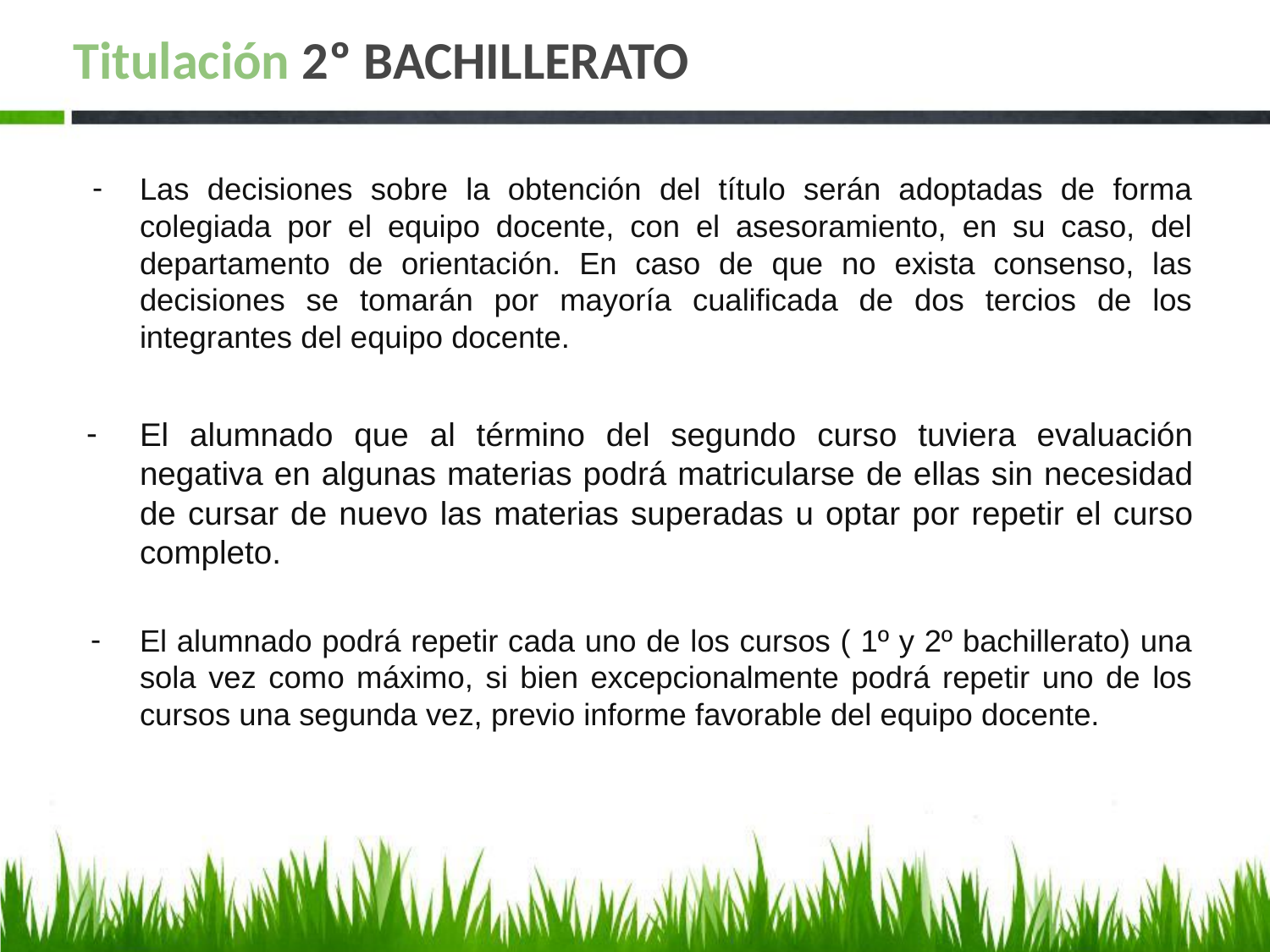

# Titulación 2º BACHILLERATO
Las decisiones sobre la obtención del título serán adoptadas de forma colegiada por el equipo docente, con el asesoramiento, en su caso, del departamento de orientación. En caso de que no exista consenso, las decisiones se tomarán por mayoría cualificada de dos tercios de los integrantes del equipo docente.

El alumnado que al término del segundo curso tuviera evaluación negativa en algunas materias podrá matricularse de ellas sin necesidad de cursar de nuevo las materias superadas u optar por repetir el curso completo.

El alumnado podrá repetir cada uno de los cursos ( 1º y 2º bachillerato) una sola vez como máximo, si bien excepcionalmente podrá repetir uno de los cursos una segunda vez, previo informe favorable del equipo docente.